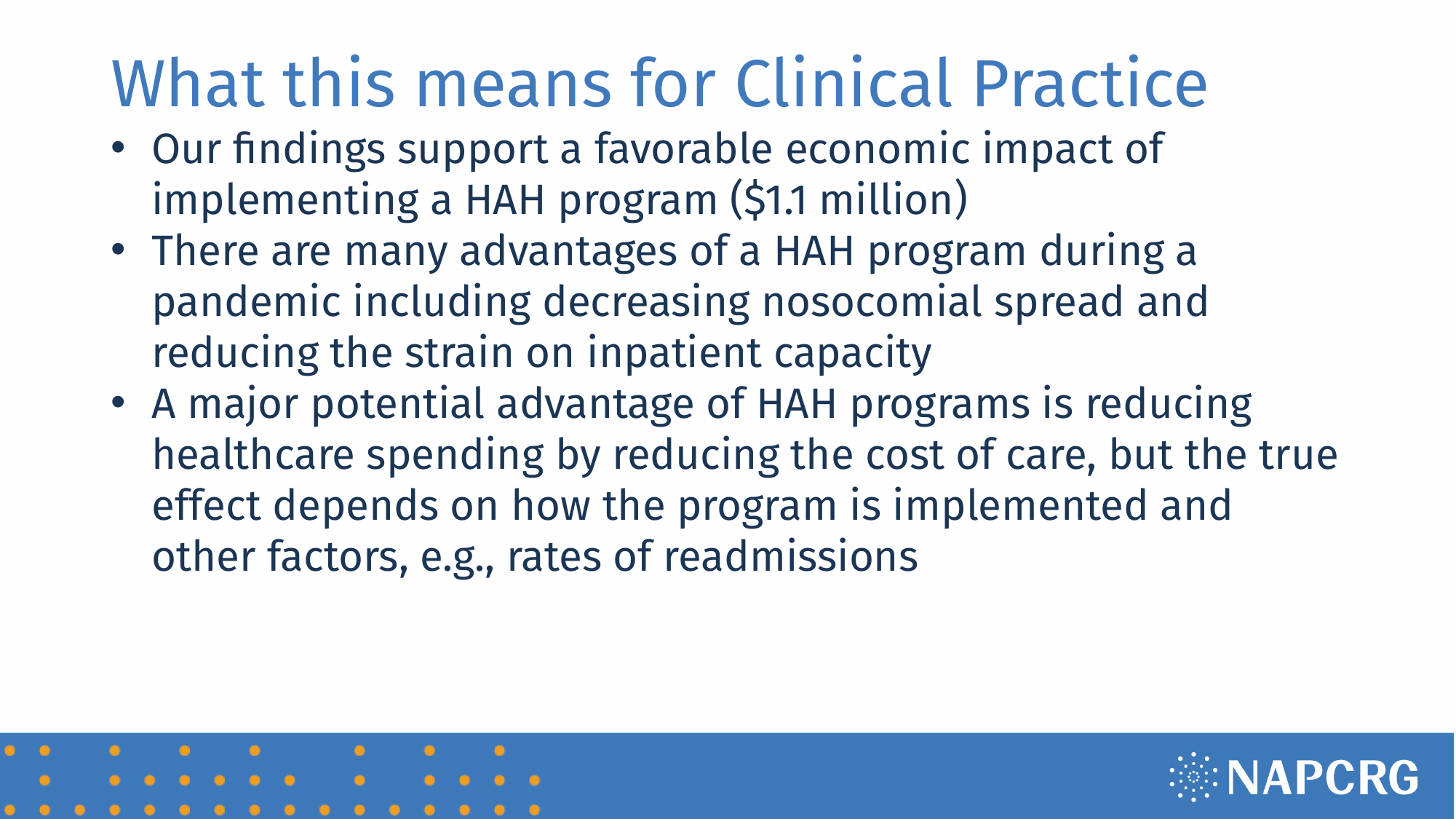

# What this means for Clinical Practice
Our findings support a favorable economic impact of implementing a HAH program ($1.1 million)
There are many advantages of a HAH program during a pandemic including decreasing nosocomial spread and reducing the strain on inpatient capacity
A major potential advantage of HAH programs is reducing healthcare spending by reducing the cost of care, but the true effect depends on how the program is implemented and other factors, e.g., rates of readmissions